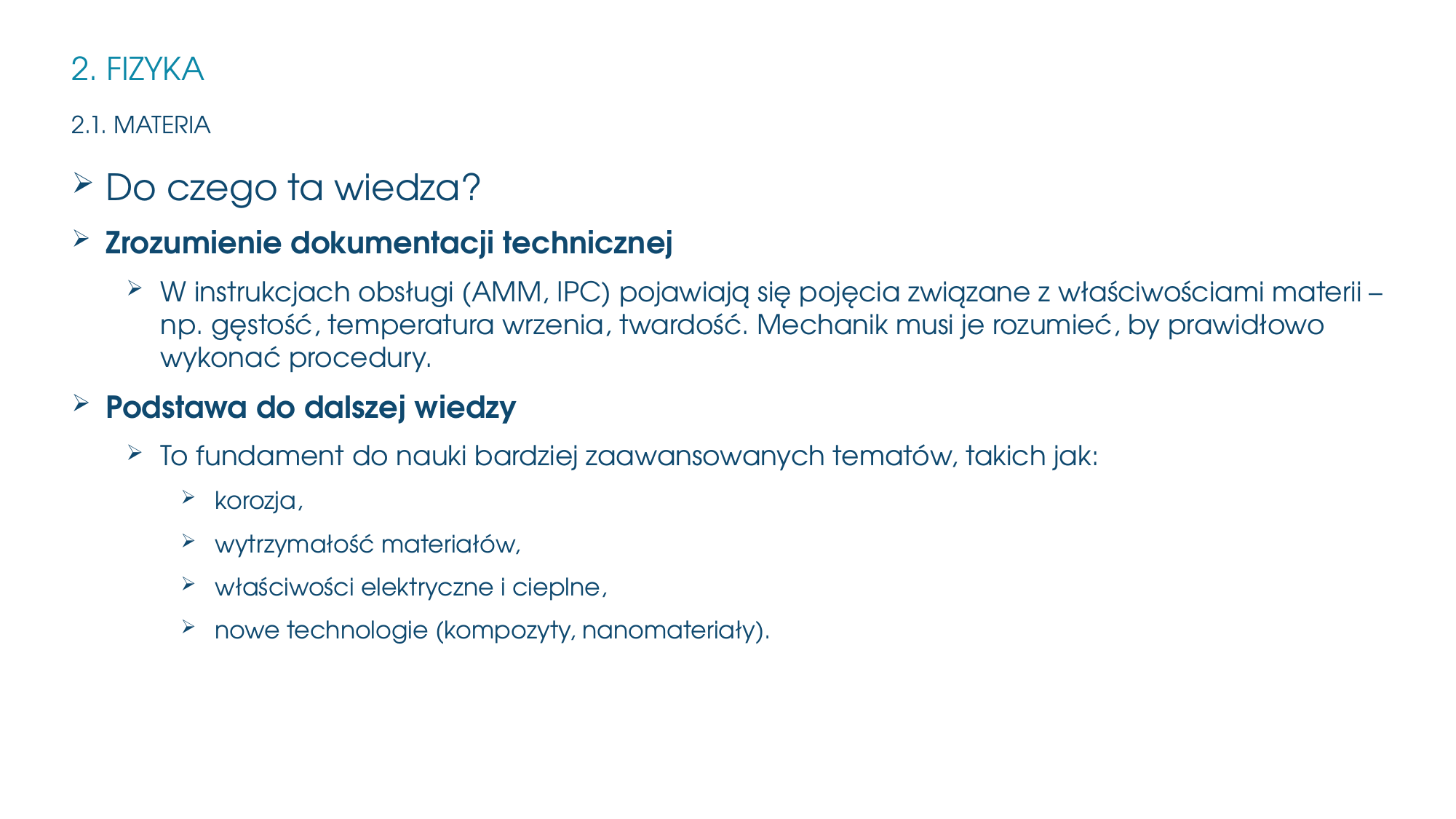

# 2. Fizyka 2.1. Materia
Do czego ta wiedza?
Zrozumienie dokumentacji technicznej
W instrukcjach obsługi (AMM, IPC) pojawiają się pojęcia związane z właściwościami materii – np. gęstość, temperatura wrzenia, twardość. Mechanik musi je rozumieć, by prawidłowo wykonać procedury.
Podstawa do dalszej wiedzy
To fundament do nauki bardziej zaawansowanych tematów, takich jak:
korozja,
wytrzymałość materiałów,
właściwości elektryczne i cieplne,
nowe technologie (kompozyty, nanomateriały).